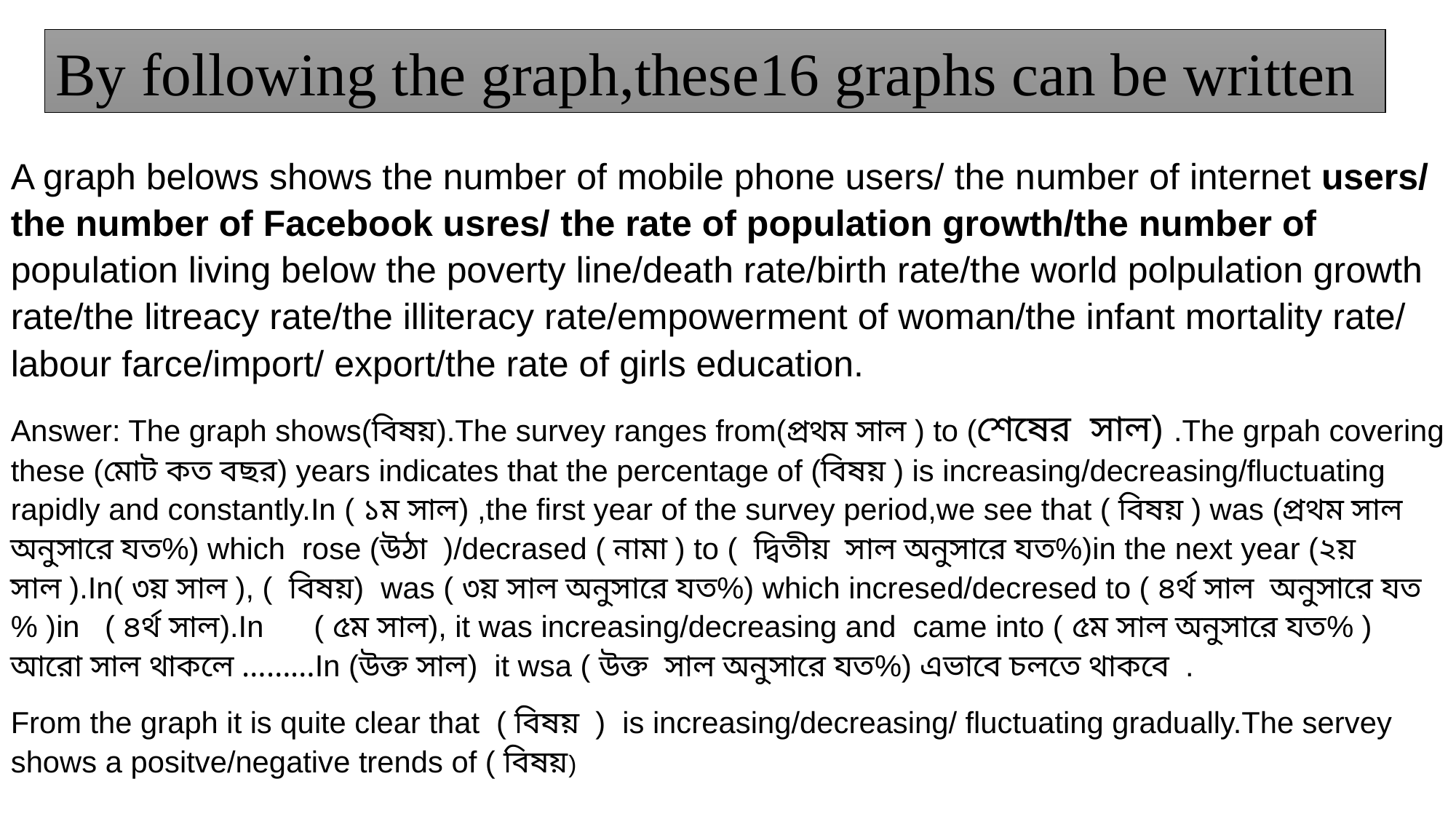

By following the graph,these16 graphs can be written
A graph belows shows the number of mobile phone users/ the number of internet users/ the number of Facebook usres/ the rate of population growth/the number of population living below the poverty line/death rate/birth rate/the world polpulation growth rate/the litreacy rate/the illiteracy rate/empowerment of woman/the infant mortality rate/ labour farce/import/ export/the rate of girls education.
Answer: The graph shows(বিষয়).The survey ranges from(প্রথম সাল ) to (শেষের  সাল) .The grpah covering these (মোট কত বছর) years indicates that the percentage of (বিষয় ) is increasing/decreasing/fluctuating rapidly and constantly.In ( ১ম সাল) ,the first year of the survey period,we see that ( বিষয় ) was (প্রথম সাল অনুসারে যত%) which  rose (উঠা  )/decrased ( নামা ) to (  দ্বিতীয়  সাল অনুসারে যত%)in the next year (২য় সাল ).In( ৩য় সাল ), (  বিষয়)  was ( ৩য় সাল অনুসারে যত%) which incresed/decresed to ( ৪র্থ সাল  অনুসারে যত% )in   ( ৪র্থ সাল).In      ( ৫ম সাল), it was increasing/decreasing and  came into ( ৫ম সাল অনুসারে যত% ) আরো সাল থাকলে ………In (উক্ত সাল)  it wsa ( উক্ত  সাল অনুসারে যত%) এভাবে চলতে থাকবে  .
From the graph it is quite clear that  ( বিষয়  )  is increasing/decreasing/ fluctuating gradually.The servey shows a positve/negative trends of ( বিষয়)